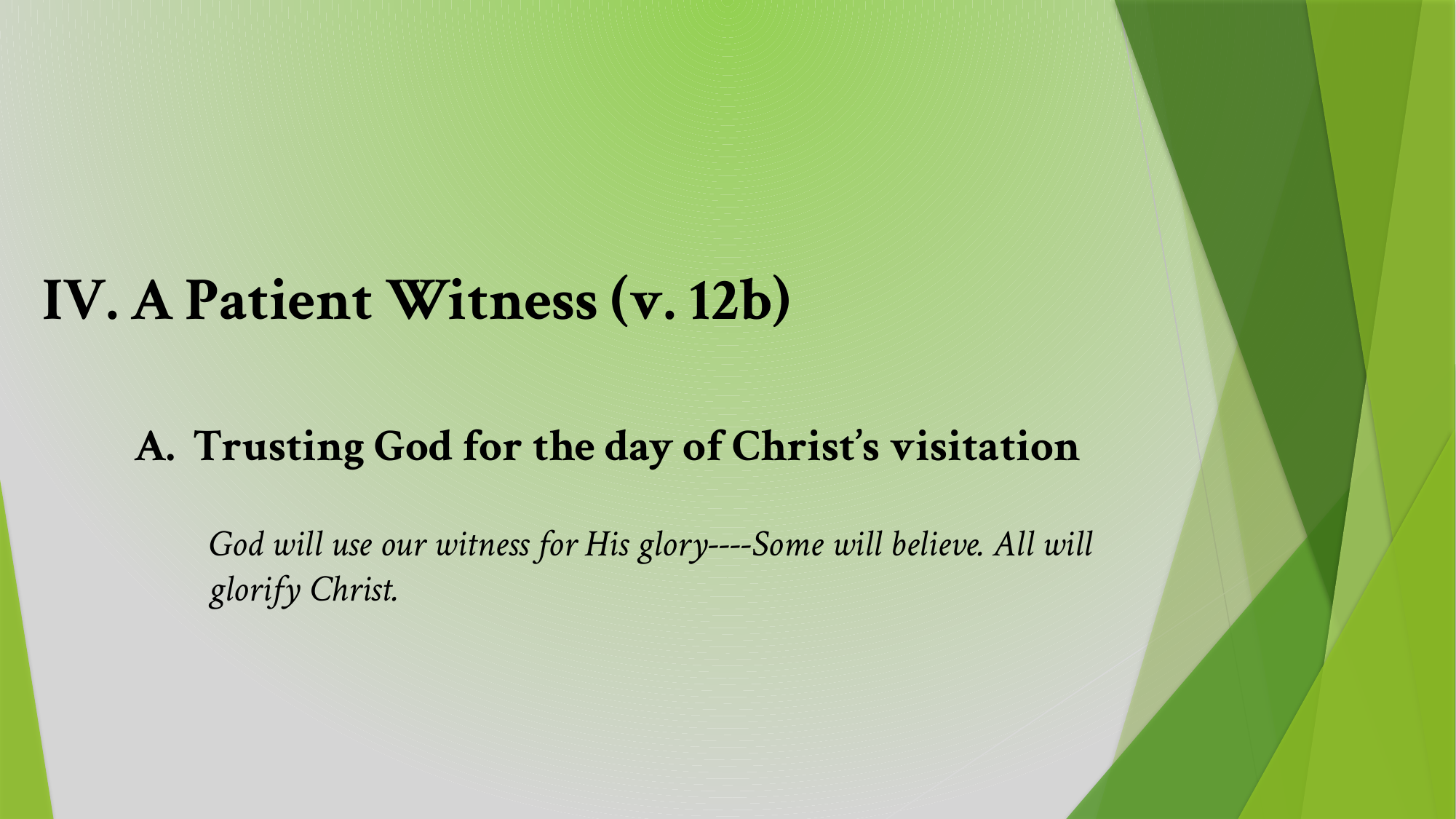

# IV. A Patient Witness (v. 12b)
A.  Trusting God for the day of Christ’s visitation

God will use our witness for His glory----Some will believe. All will glorify Christ.